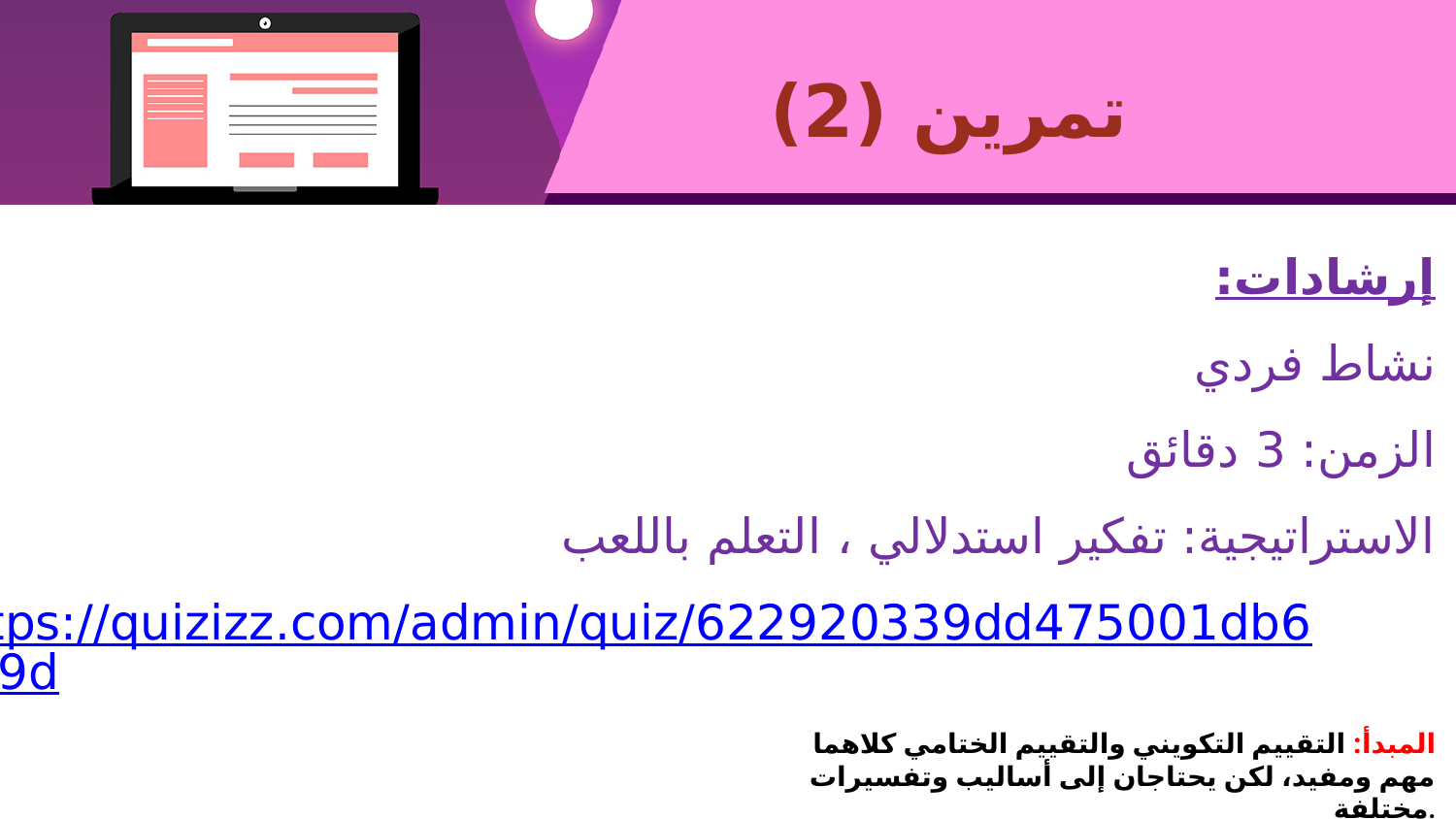

# تمرين (2)
إرشادات:
نشاط فردي
الزمن: 3 دقائق
الاستراتيجية: تفكير استدلالي ، التعلم باللعب
https://quizizz.com/admin/quiz/622920339dd475001db6059d

المبدأ: التقييم التكويني والتقييم الختامي كلاهما مهم ومفيد، لكن يحتاجان إلى أساليب وتفسيرات مختلفة.